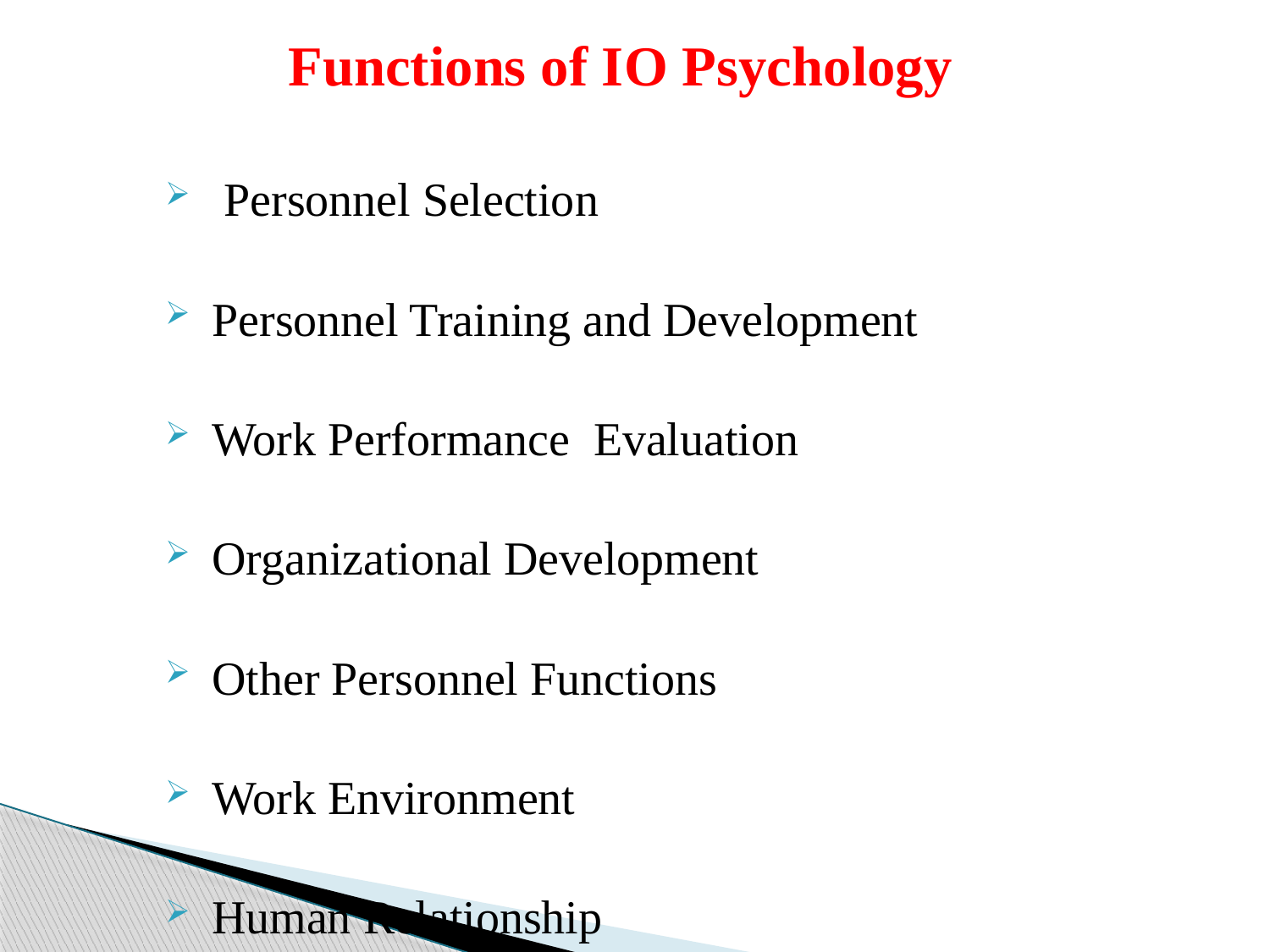

# Functions of IO Psychology
  Personnel Selection
 Personnel Training and Development
 Work Performance  Evaluation
 Organizational Development
 Other Personnel Functions
 Work Environment
 Human Relationship